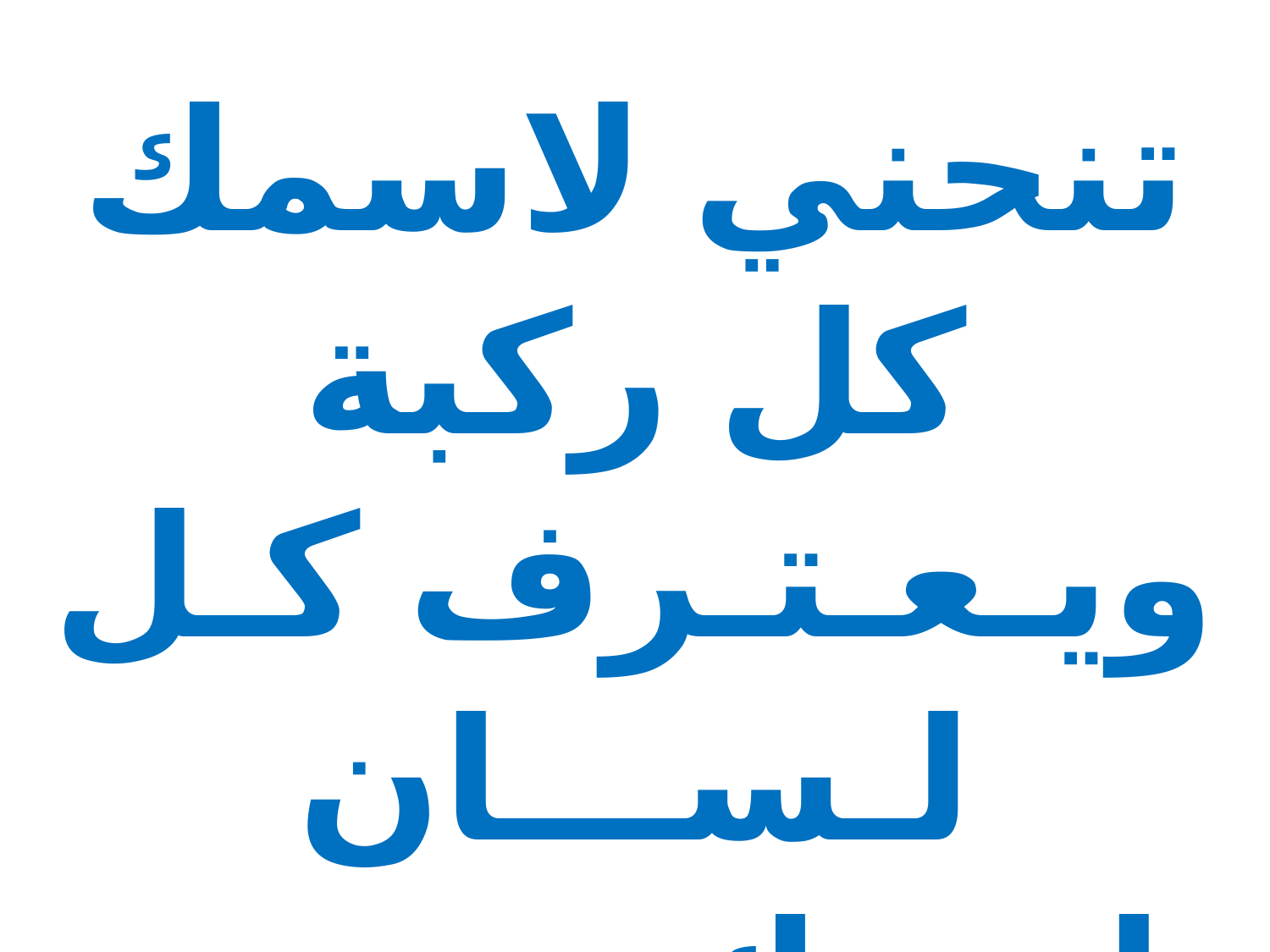

تنحني لاسمك كل ركبة
ويـعـتـرف كـل لـســـان
اسمك يـسوع خـلاصي
أردده فـي كـل حين (2)